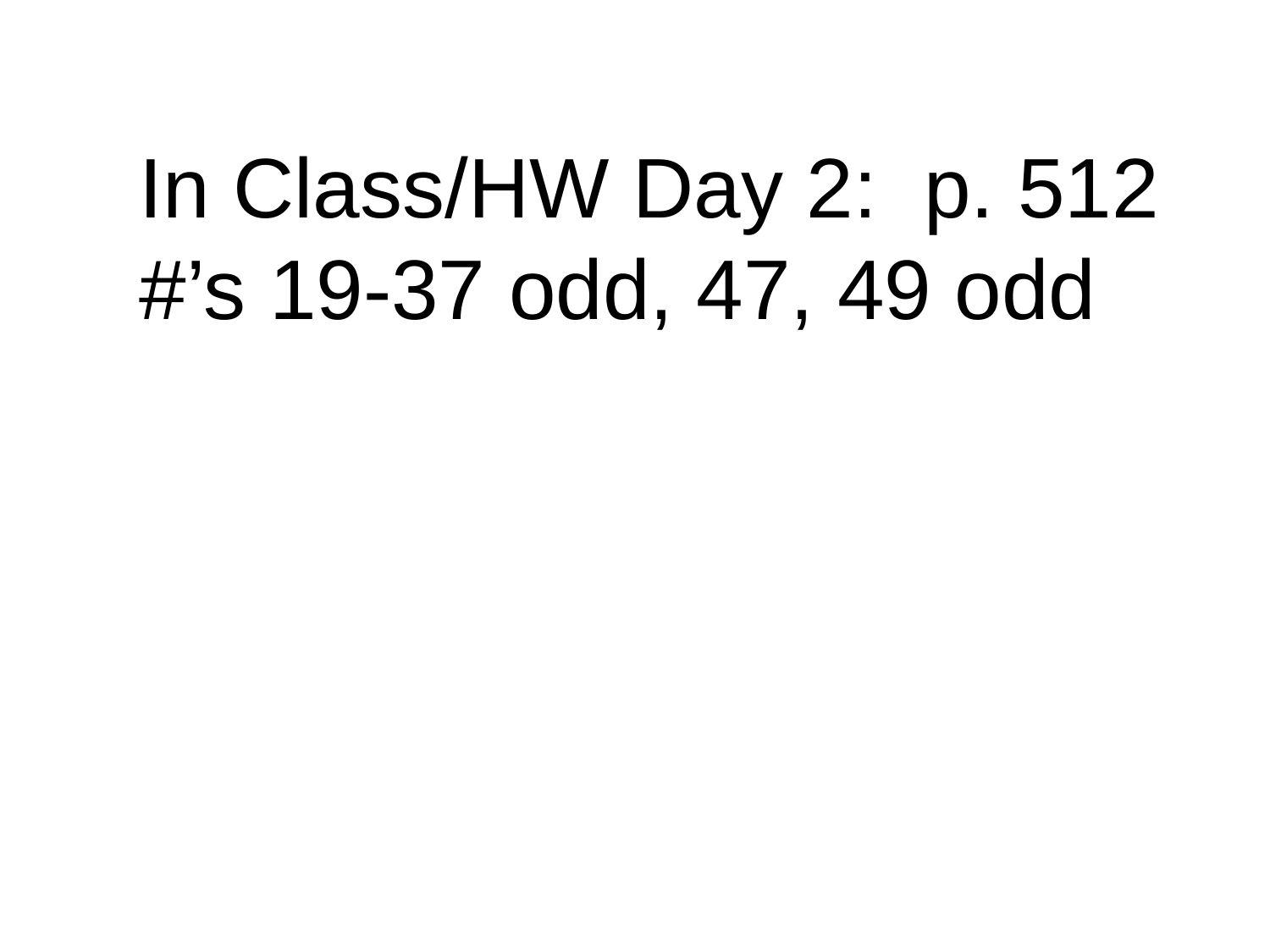

In Class/HW Day 2:  p. 512 #’s 19-37 odd, 47, 49 odd